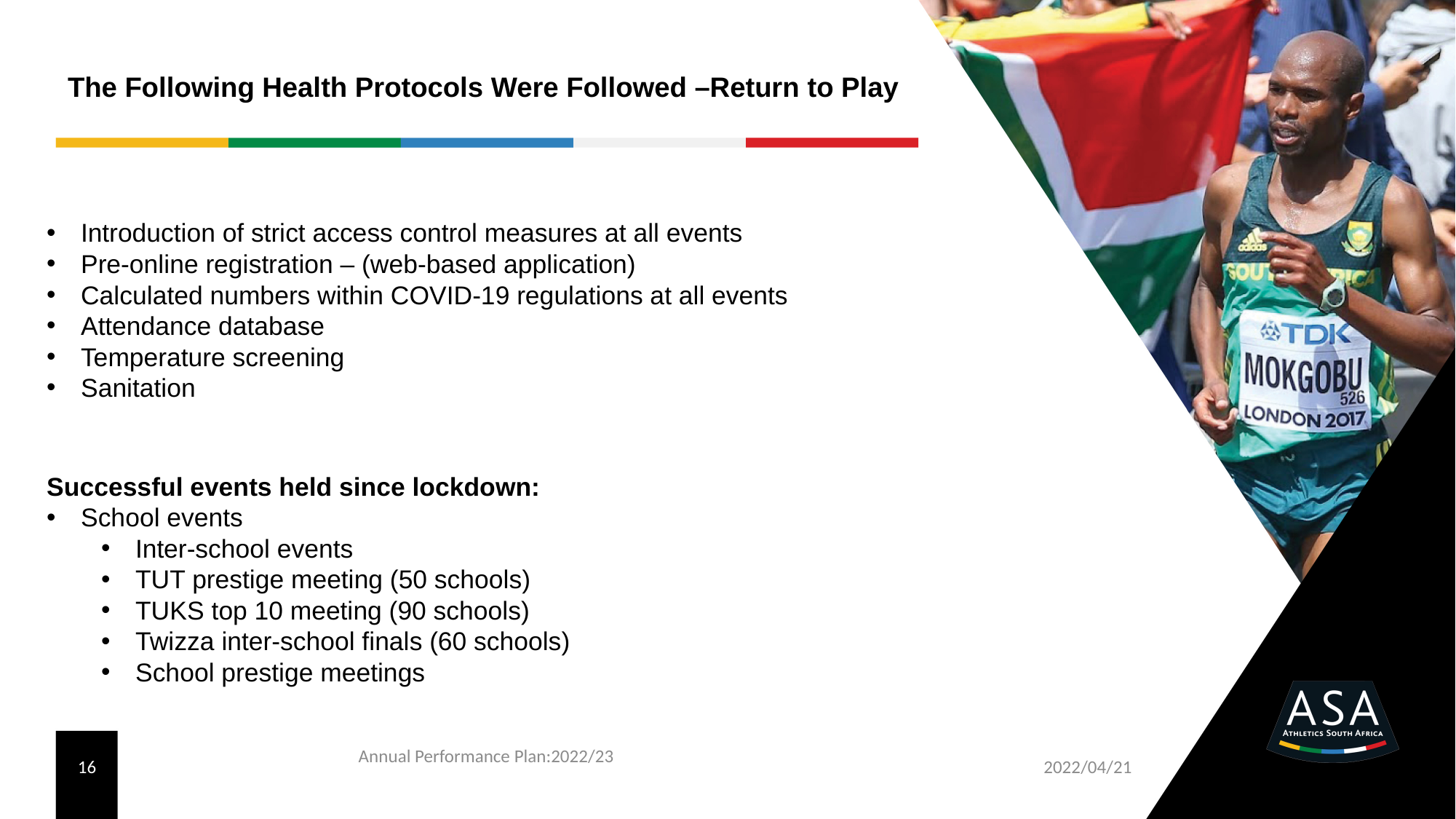

# The Following Health Protocols Were Followed –Return to Play
Introduction of strict access control measures at all events
Pre-online registration – (web-based application)
Calculated numbers within COVID-19 regulations at all events
Attendance database
Temperature screening
Sanitation

Successful events held since lockdown:
School events
Inter-school events
TUT prestige meeting (50 schools)
TUKS top 10 meeting (90 schools)
Twizza inter-school finals (60 schools)
School prestige meetings

2022/04/21
16
Annual Performance Plan:2022/23